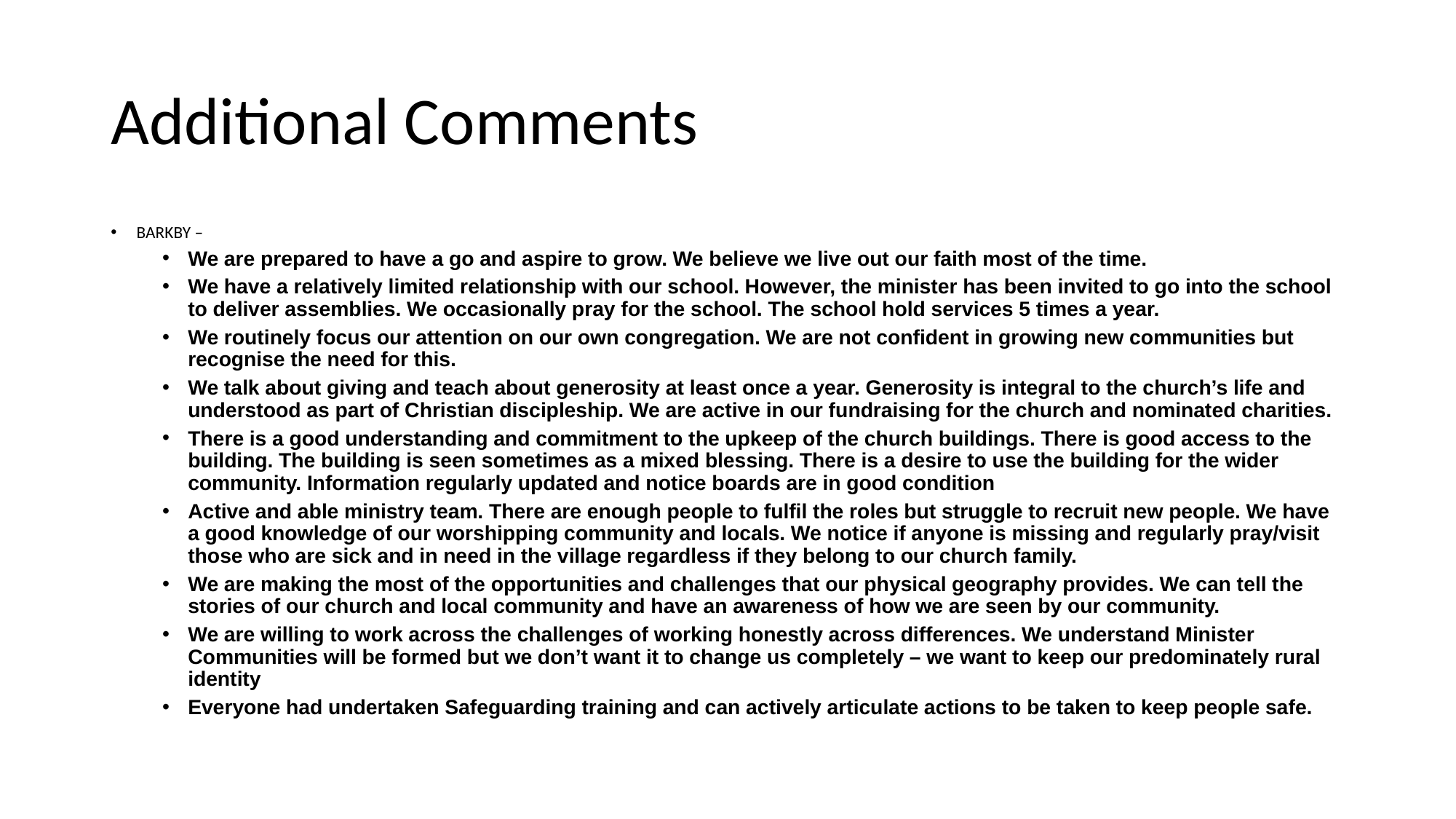

# Additional Comments
BARKBY –
We are prepared to have a go and aspire to grow. We believe we live out our faith most of the time.
We have a relatively limited relationship with our school. However, the minister has been invited to go into the school to deliver assemblies. We occasionally pray for the school. The school hold services 5 times a year.
We routinely focus our attention on our own congregation. We are not confident in growing new communities but recognise the need for this.
We talk about giving and teach about generosity at least once a year. Generosity is integral to the church’s life and understood as part of Christian discipleship. We are active in our fundraising for the church and nominated charities.
There is a good understanding and commitment to the upkeep of the church buildings. There is good access to the building. The building is seen sometimes as a mixed blessing. There is a desire to use the building for the wider community. Information regularly updated and notice boards are in good condition
Active and able ministry team. There are enough people to fulfil the roles but struggle to recruit new people. We have a good knowledge of our worshipping community and locals. We notice if anyone is missing and regularly pray/visit those who are sick and in need in the village regardless if they belong to our church family.
We are making the most of the opportunities and challenges that our physical geography provides. We can tell the stories of our church and local community and have an awareness of how we are seen by our community.
We are willing to work across the challenges of working honestly across differences. We understand Minister Communities will be formed but we don’t want it to change us completely – we want to keep our predominately rural identity
Everyone had undertaken Safeguarding training and can actively articulate actions to be taken to keep people safe.